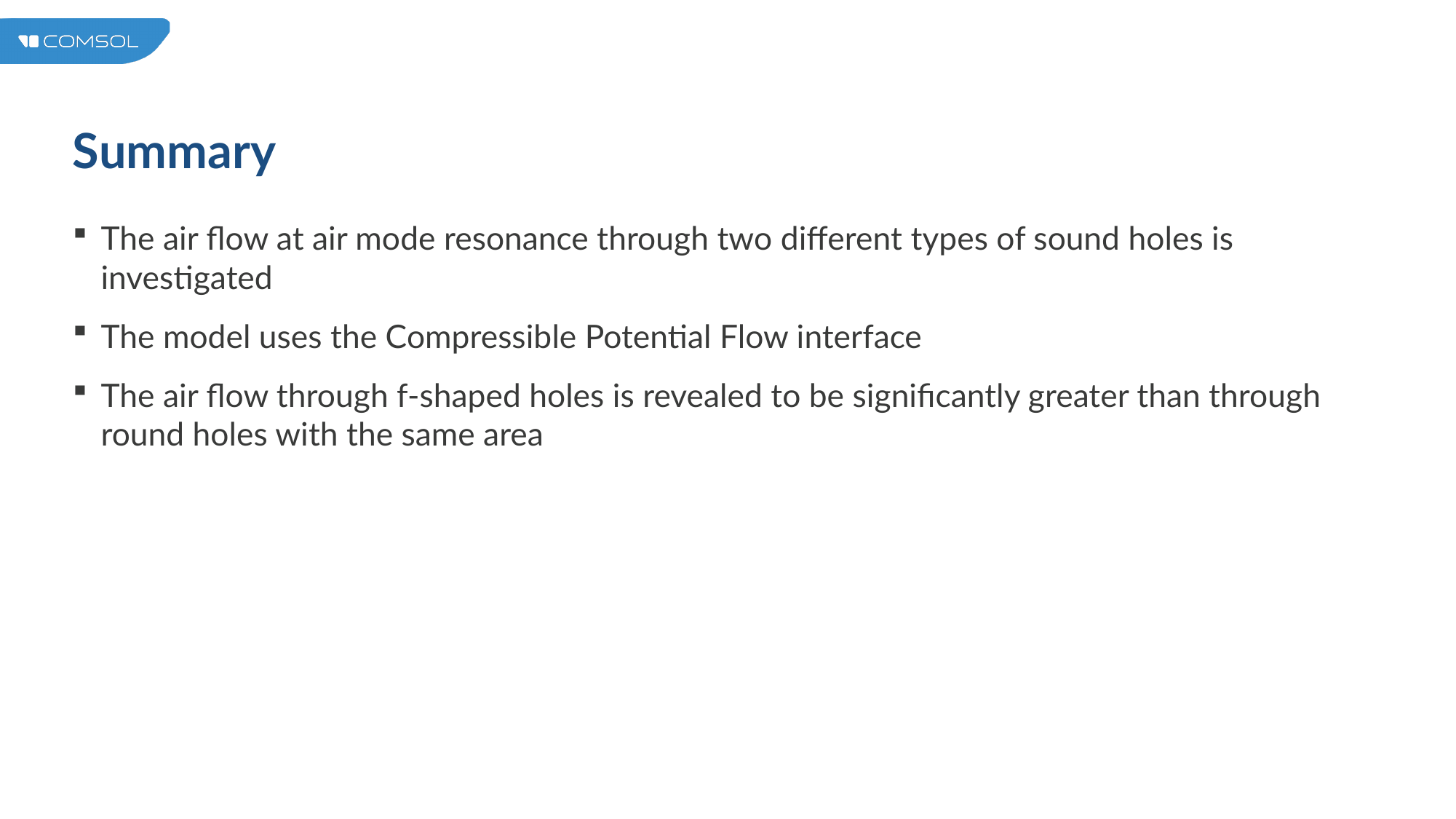

# Summary
The air flow at air mode resonance through two different types of sound holes is investigated
The model uses the Compressible Potential Flow interface
The air flow through f-shaped holes is revealed to be significantly greater than through round holes with the same area